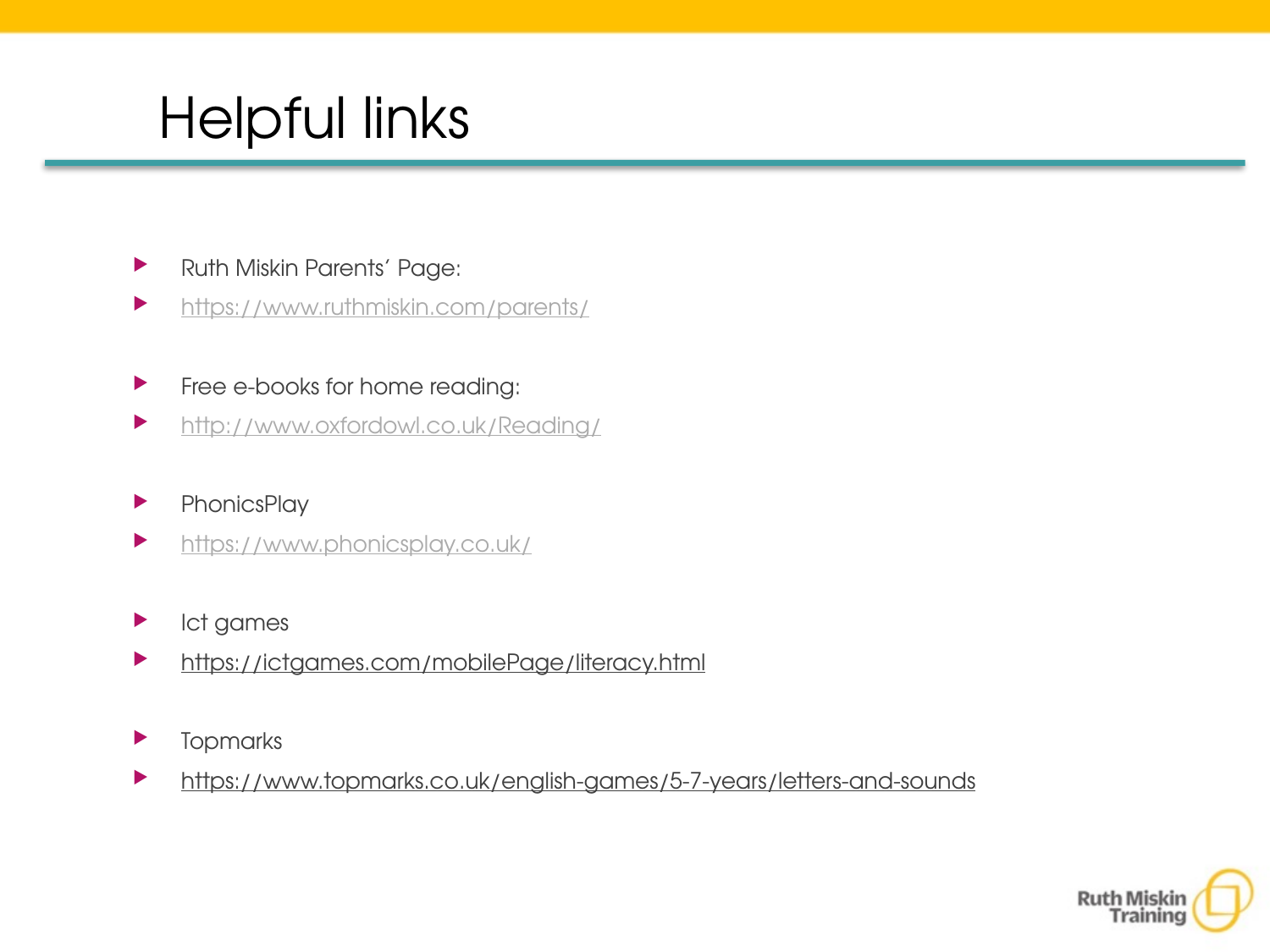

# Helpful links
Ruth Miskin Parents’ Page:
https://www.ruthmiskin.com/parents/

Free e-books for home reading:
http://www.oxfordowl.co.uk/Reading/

PhonicsPlay
https://www.phonicsplay.co.uk/

Ict games
https://ictgames.com/mobilePage/literacy.html

Topmarks
https://www.topmarks.co.uk/english-games/5-7-years/letters-and-sounds